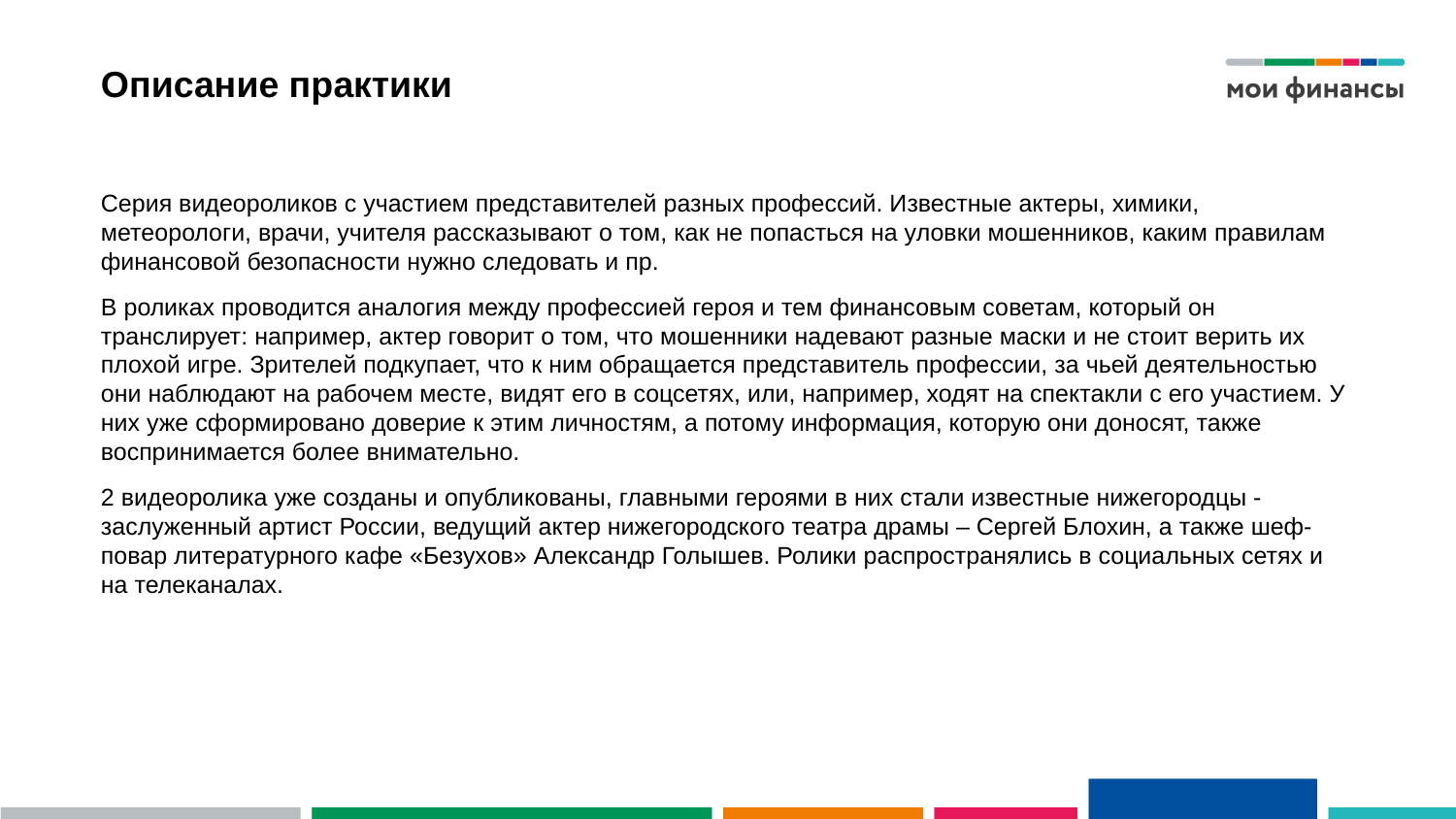

# Описание практики
Серия видеороликов с участием представителей разных профессий. Известные актеры, химики, метеорологи, врачи, учителя рассказывают о том, как не попасться на уловки мошенников, каким правилам финансовой безопасности нужно следовать и пр.
В роликах проводится аналогия между профессией героя и тем финансовым советам, который он транслирует: например, актер говорит о том, что мошенники надевают разные маски и не стоит верить их плохой игре. Зрителей подкупает, что к ним обращается представитель профессии, за чьей деятельностью они наблюдают на рабочем месте, видят его в соцсетях, или, например, ходят на спектакли с его участием. У них уже сформировано доверие к этим личностям, а потому информация, которую они доносят, также воспринимается более внимательно.
2 видеоролика уже созданы и опубликованы, главными героями в них стали известные нижегородцы - заслуженный артист России, ведущий актер нижегородского театра драмы – Сергей Блохин, а также шеф-повар литературного кафе «Безухов» Александр Голышев. Ролики распространялись в социальных сетях и на телеканалах.